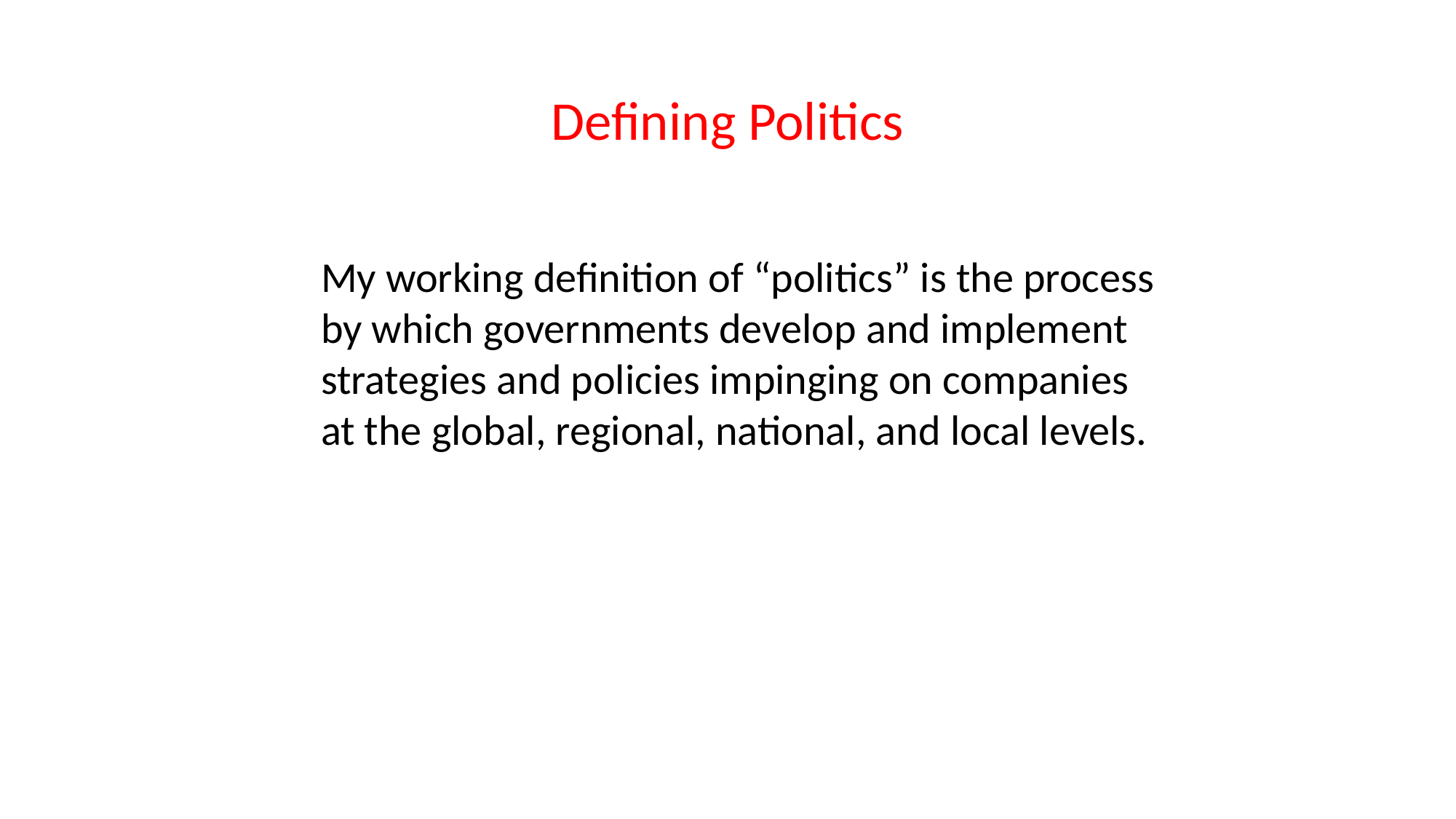

# Defining Politics
My working definition of “politics” is the process
by which governments develop and implement
strategies and policies impinging on companies
at the global, regional, national, and local levels.